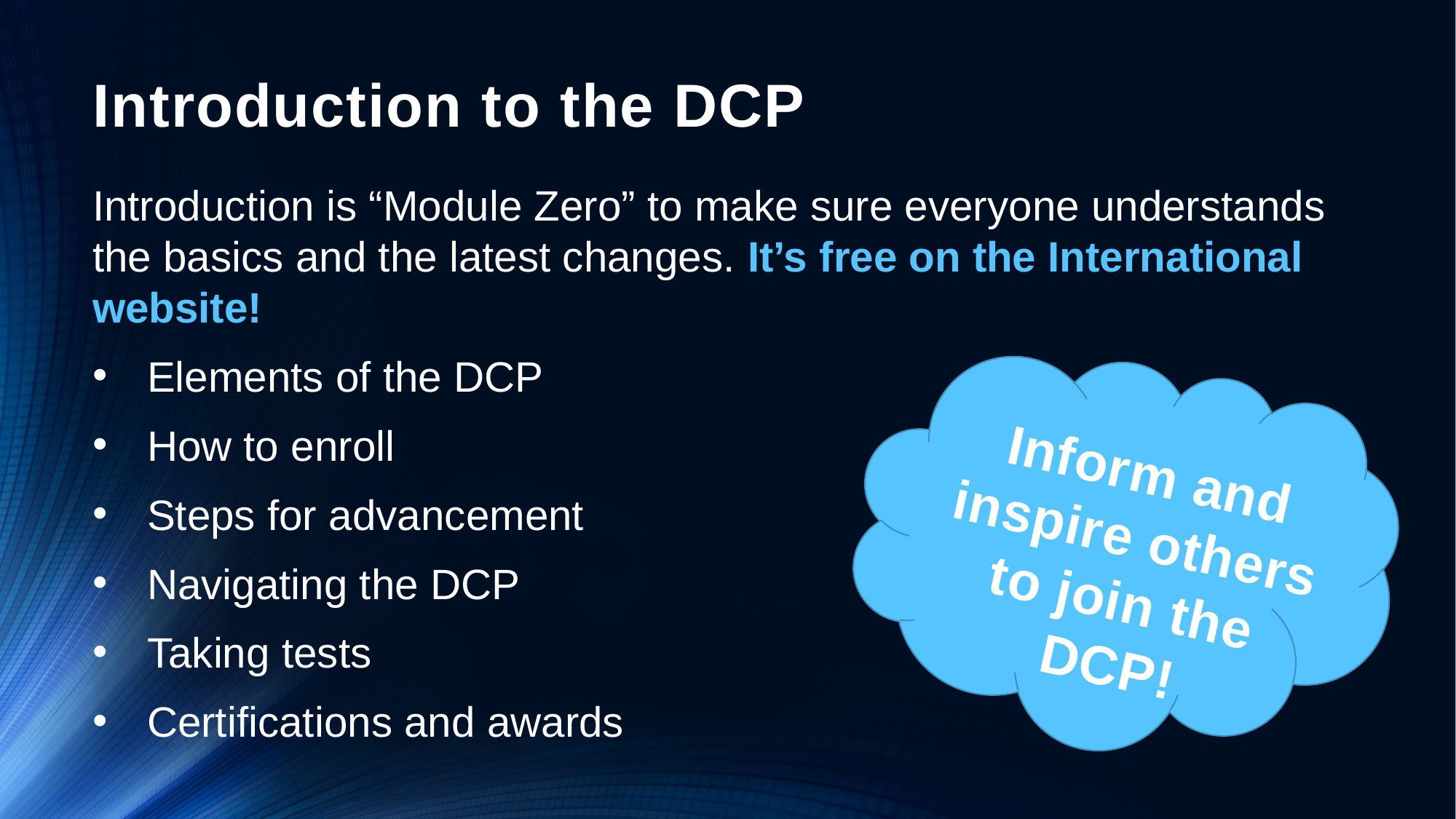

# Introduction to the DCP
Introduction is “Module Zero” to make sure everyone understands the basics and the latest changes. It’s free on the International website!
Elements of the DCP
How to enroll
Steps for advancement
Navigating the DCP
Taking tests
Certifications and awards

Inform and inspire others to join the DCP!